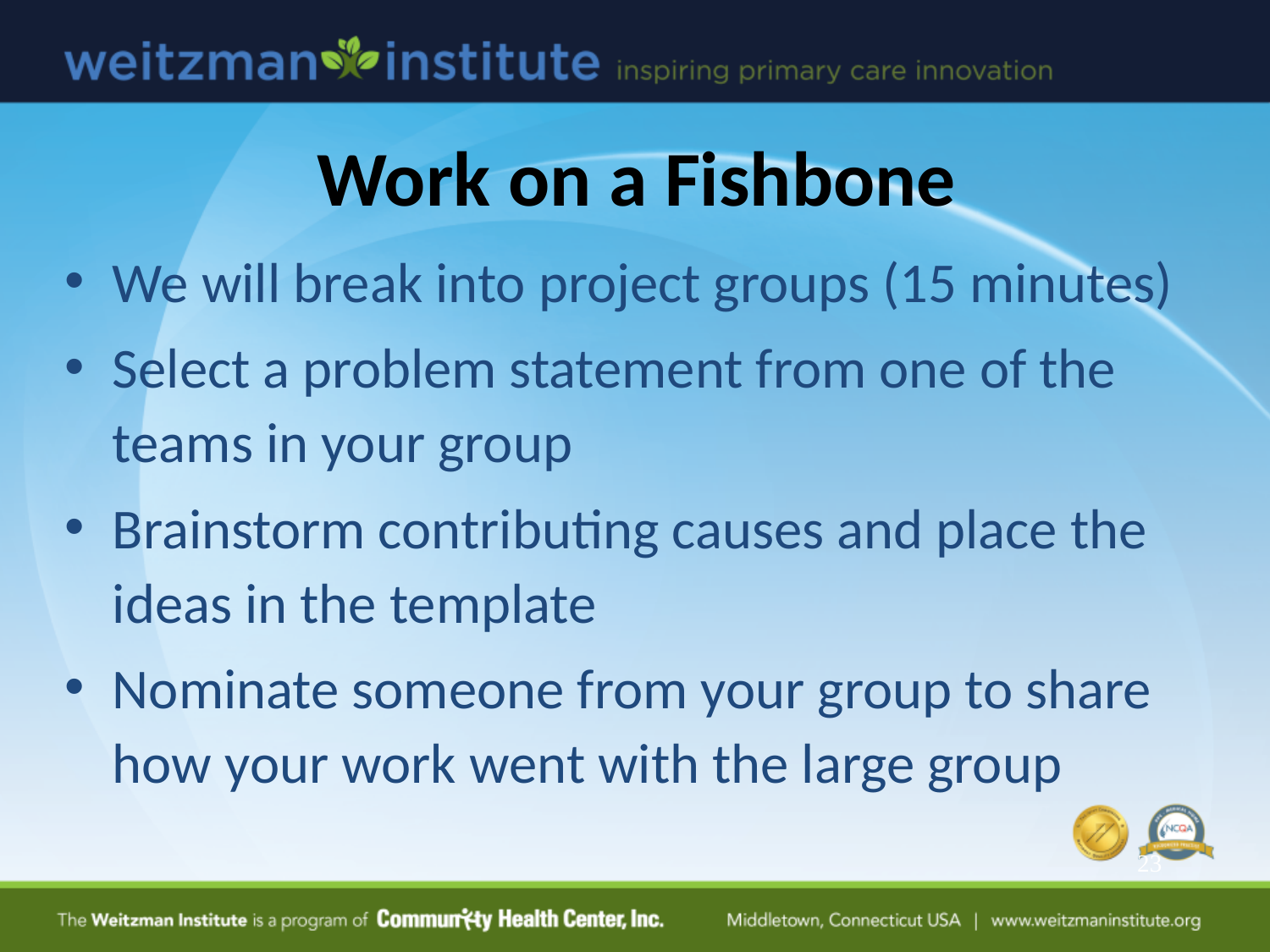

# Work on a Fishbone
We will break into project groups (15 minutes)
Select a problem statement from one of the teams in your group
Brainstorm contributing causes and place the ideas in the template
Nominate someone from your group to share how your work went with the large group

23